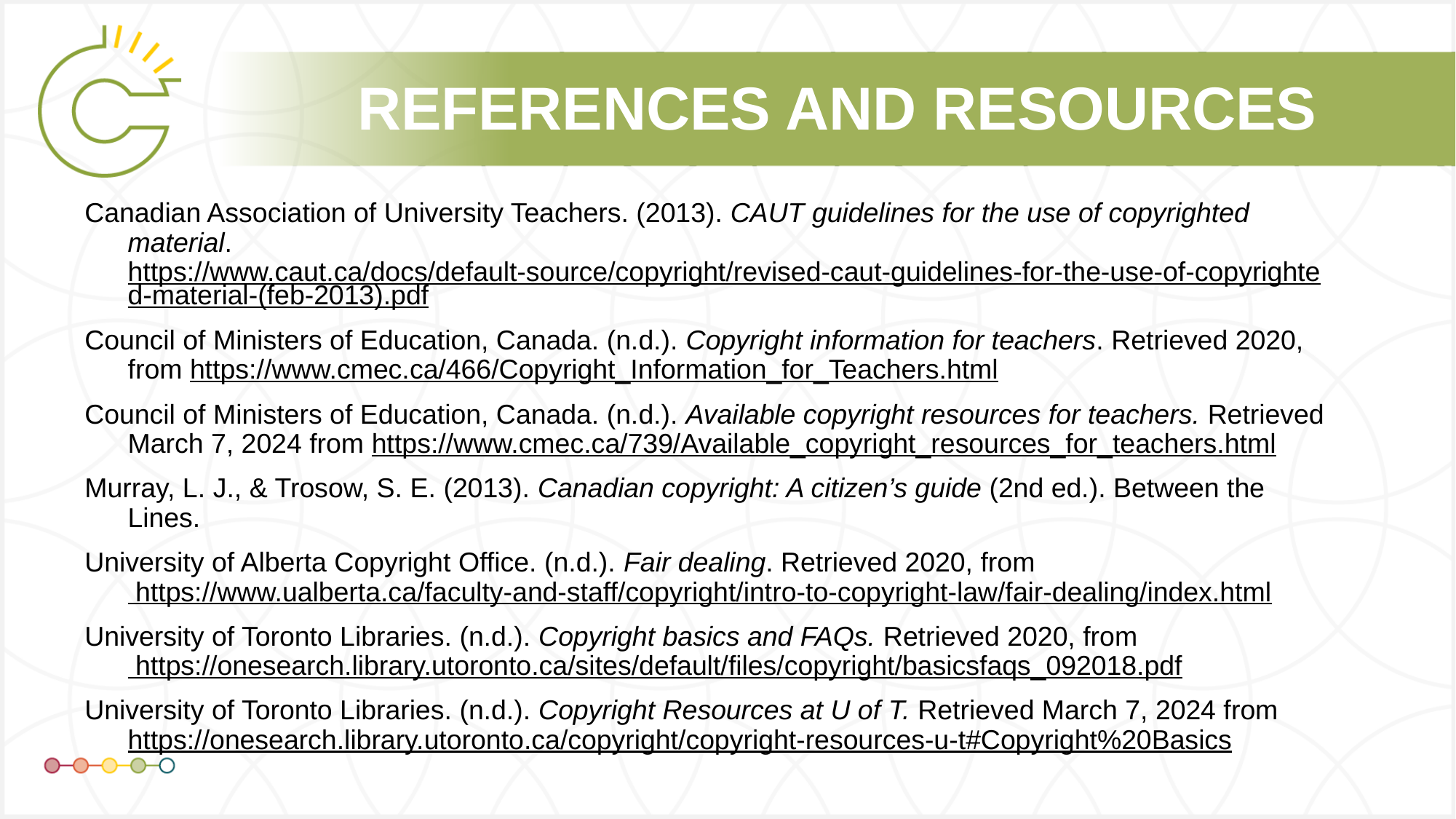

Canadian Association of University Teachers. (2013). CAUT guidelines for the use of copyrighted material. https://www.caut.ca/docs/default-source/copyright/revised-caut-guidelines-for-the-use-of-copyrighted-material-(feb-2013).pdf
Council of Ministers of Education, Canada. (n.d.). Copyright information for teachers. Retrieved 2020, from https://www.cmec.ca/466/Copyright_Information_for_Teachers.html
Council of Ministers of Education, Canada. (n.d.). Available copyright resources for teachers. Retrieved March 7, 2024 from https://www.cmec.ca/739/Available_copyright_resources_for_teachers.html
Murray, L. J., & Trosow, S. E. (2013). Canadian copyright: A citizen’s guide (2nd ed.). Between the Lines.
University of Alberta Copyright Office. (n.d.). Fair dealing. Retrieved 2020, from https://www.ualberta.ca/faculty-and-staff/copyright/intro-to-copyright-law/fair-dealing/index.html
University of Toronto Libraries. (n.d.). Copyright basics and FAQs. Retrieved 2020, from https://onesearch.library.utoronto.ca/sites/default/files/copyright/basicsfaqs_092018.pdf
University of Toronto Libraries. (n.d.). Copyright Resources at U of T. Retrieved March 7, 2024 from https://onesearch.library.utoronto.ca/copyright/copyright-resources-u-t#Copyright%20Basics